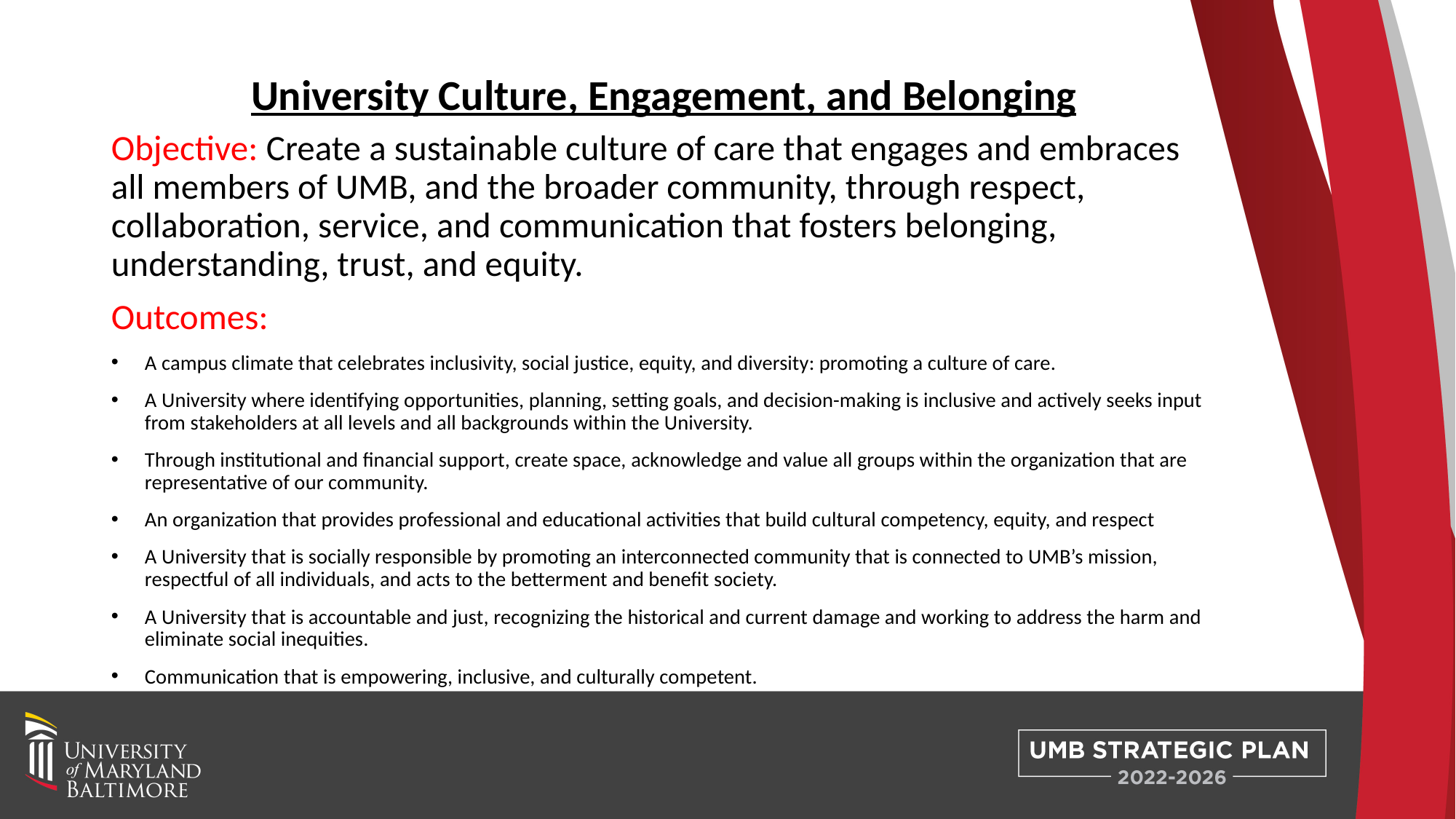

# University Culture, Engagement, and Belonging
Objective: Create a sustainable culture of care that engages and embraces all members of UMB, and the broader community, through respect, collaboration, service, and communication that fosters belonging, understanding, trust, and equity.
Outcomes:
A campus climate that celebrates inclusivity, social justice, equity, and diversity: promoting a culture of care.
A University where identifying opportunities, planning, setting goals, and decision-making is inclusive and actively seeks input from stakeholders at all levels and all backgrounds within the University.
Through institutional and financial support, create space, acknowledge and value all groups within the organization that are representative of our community.
An organization that provides professional and educational activities that build cultural competency, equity, and respect
A University that is socially responsible by promoting an interconnected community that is connected to UMB’s mission, respectful of all individuals, and acts to the betterment and benefit society.
A University that is accountable and just, recognizing the historical and current damage and working to address the harm and eliminate social inequities.
Communication that is empowering, inclusive, and culturally competent.